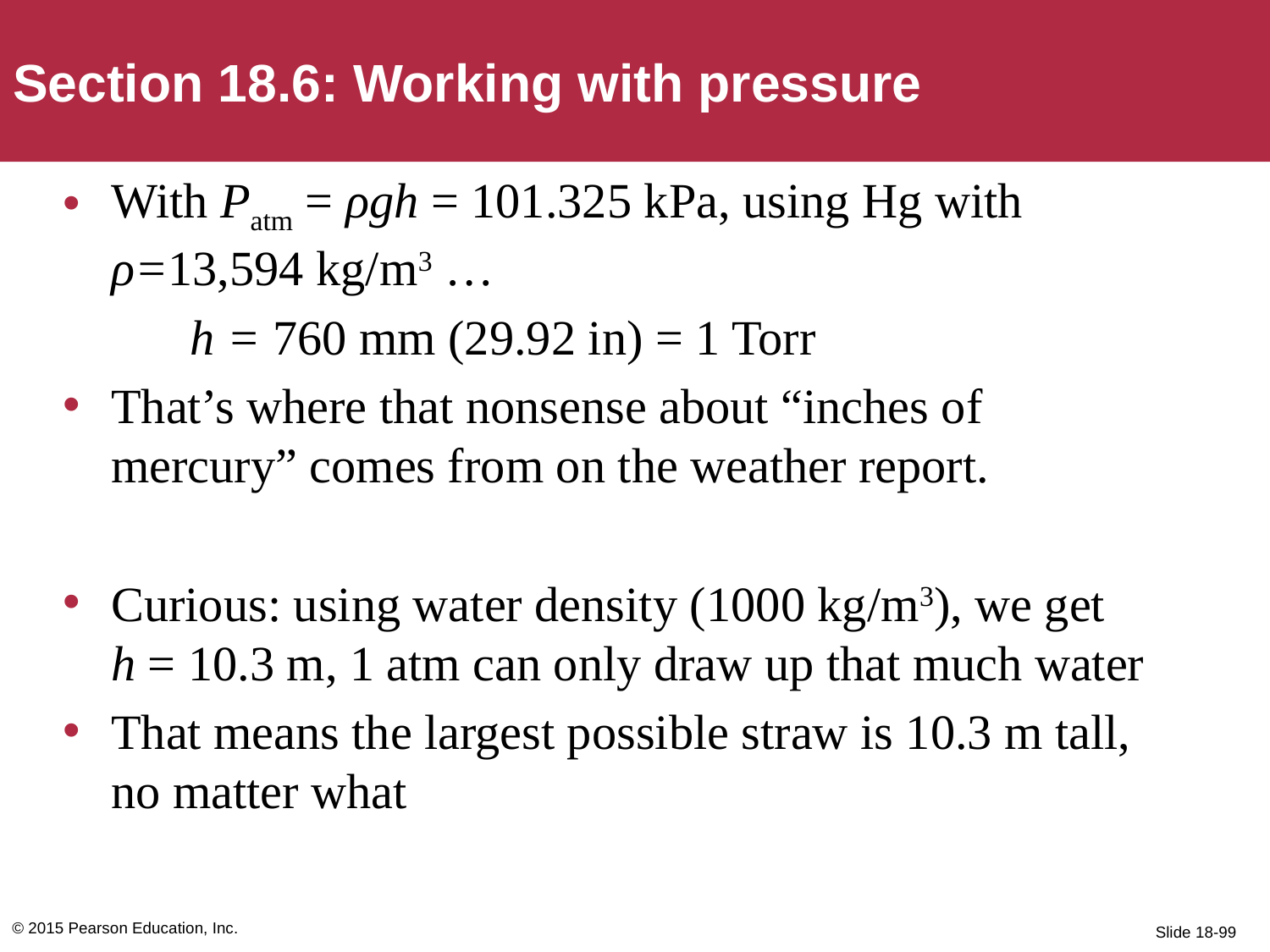

Section 18.6: Working with pressure
With Patm = ρgh = 101.325 kPa, using Hg with ρ=13,594 kg/m3 …
	h = 760 mm (29.92 in) = 1 Torr
That’s where that nonsense about “inches of mercury” comes from on the weather report.

Curious: using water density (1000 kg/m3), we get     h = 10.3 m, 1 atm can only draw up that much water
That means the largest possible straw is 10.3 m tall, no matter what
© 2015 Pearson Education, Inc.